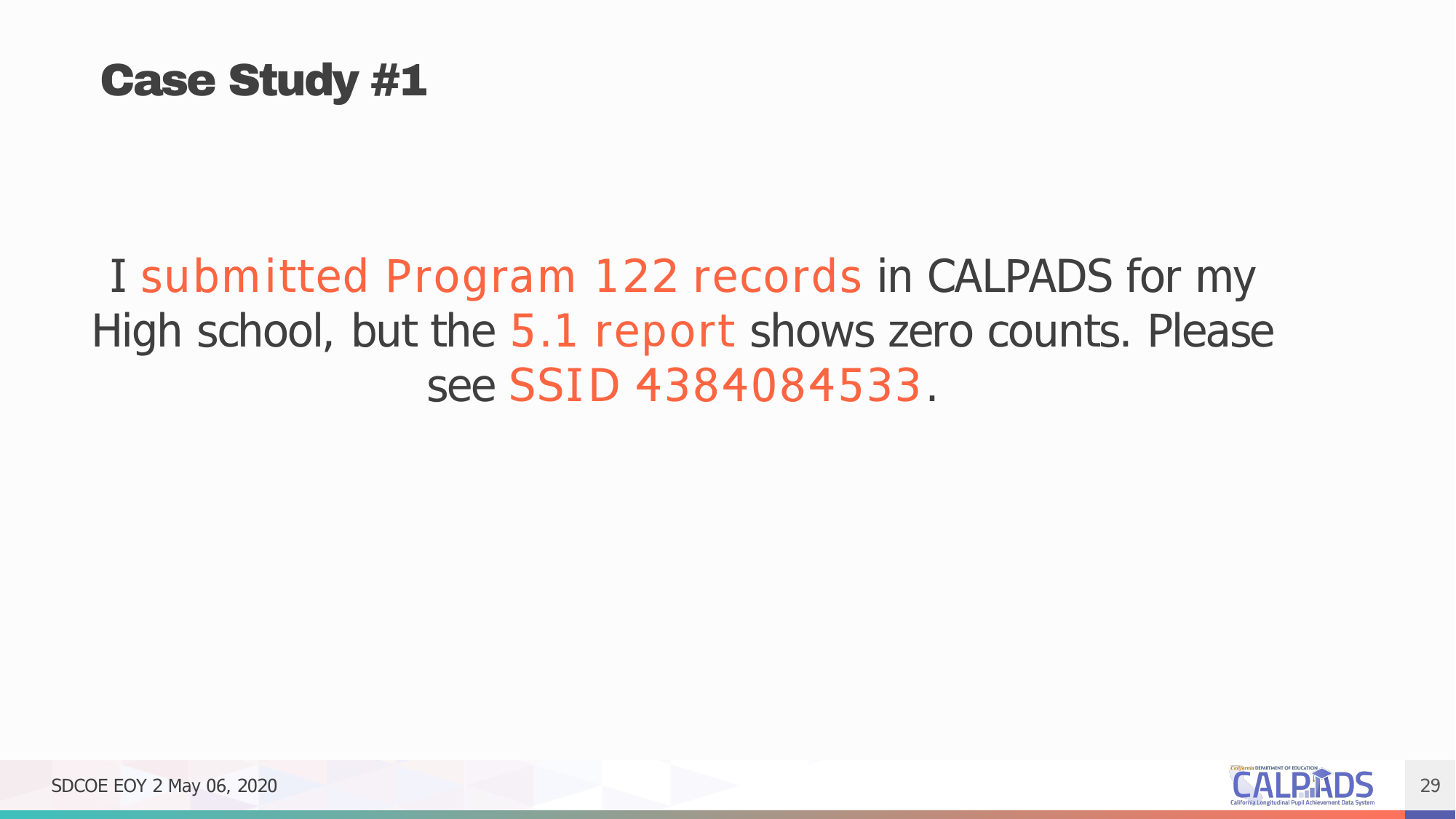

Case Study #1

I submitted Program 122 records in CALPADS for my High school, but the 5.1 report shows zero counts. Please see SSID 4384084533.
SDCOE EOY 2 May 06, 2020
29